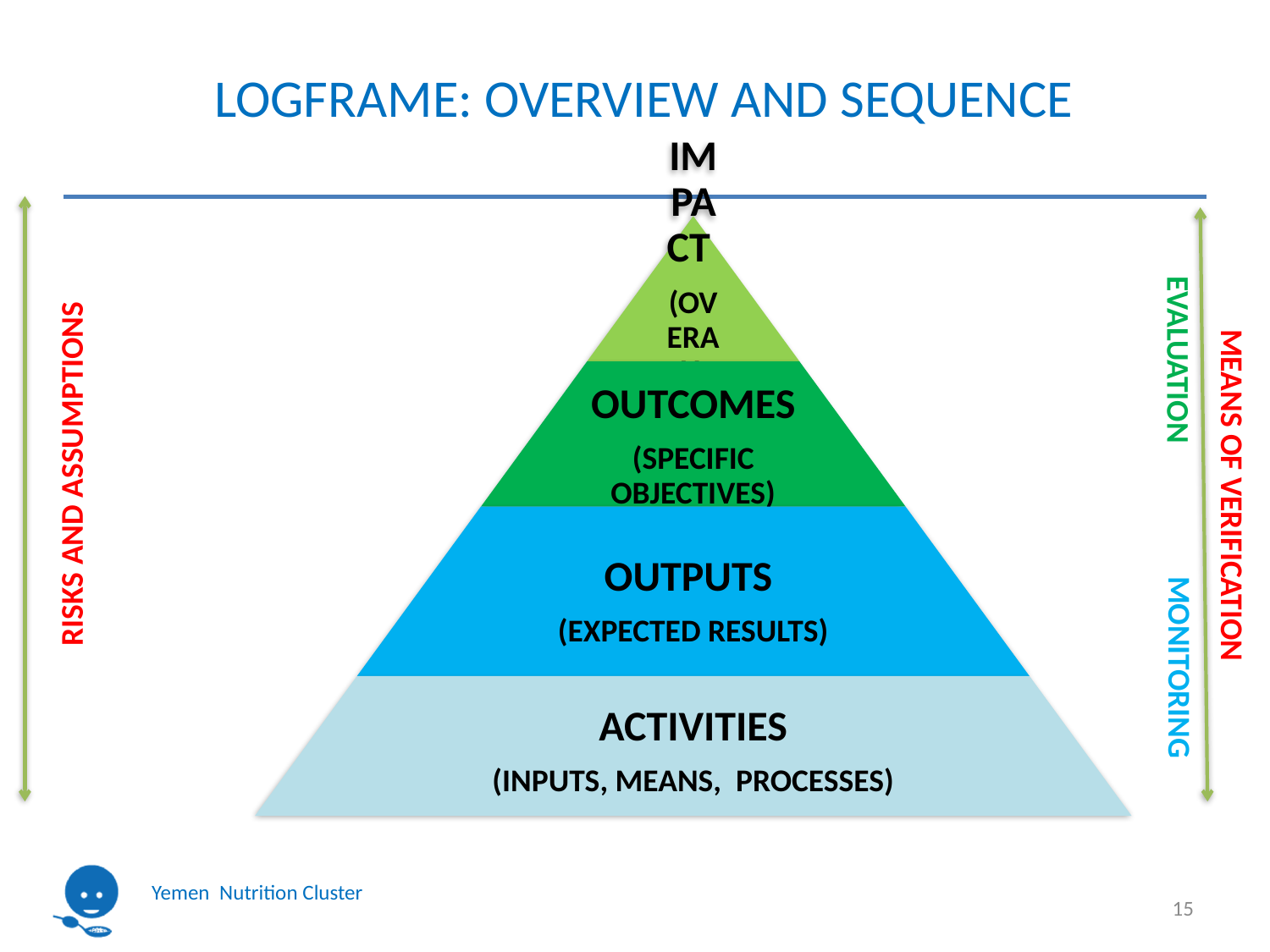

# LOGFRAME: OVERVIEW AND SEQUENCE
IMPACT
(OVERALL OBJECTIVE)
OUTCOMES
(SPECIFIC OBJECTIVES)
OUTPUTS
(EXPECTED RESULTS)
ACTIVITIES
(INPUTS, MEANS,  PROCESSES)
EVALUATION
RISKS AND ASSUMPTIONS
MEANS OF VERIFICATION
MONITORING
15